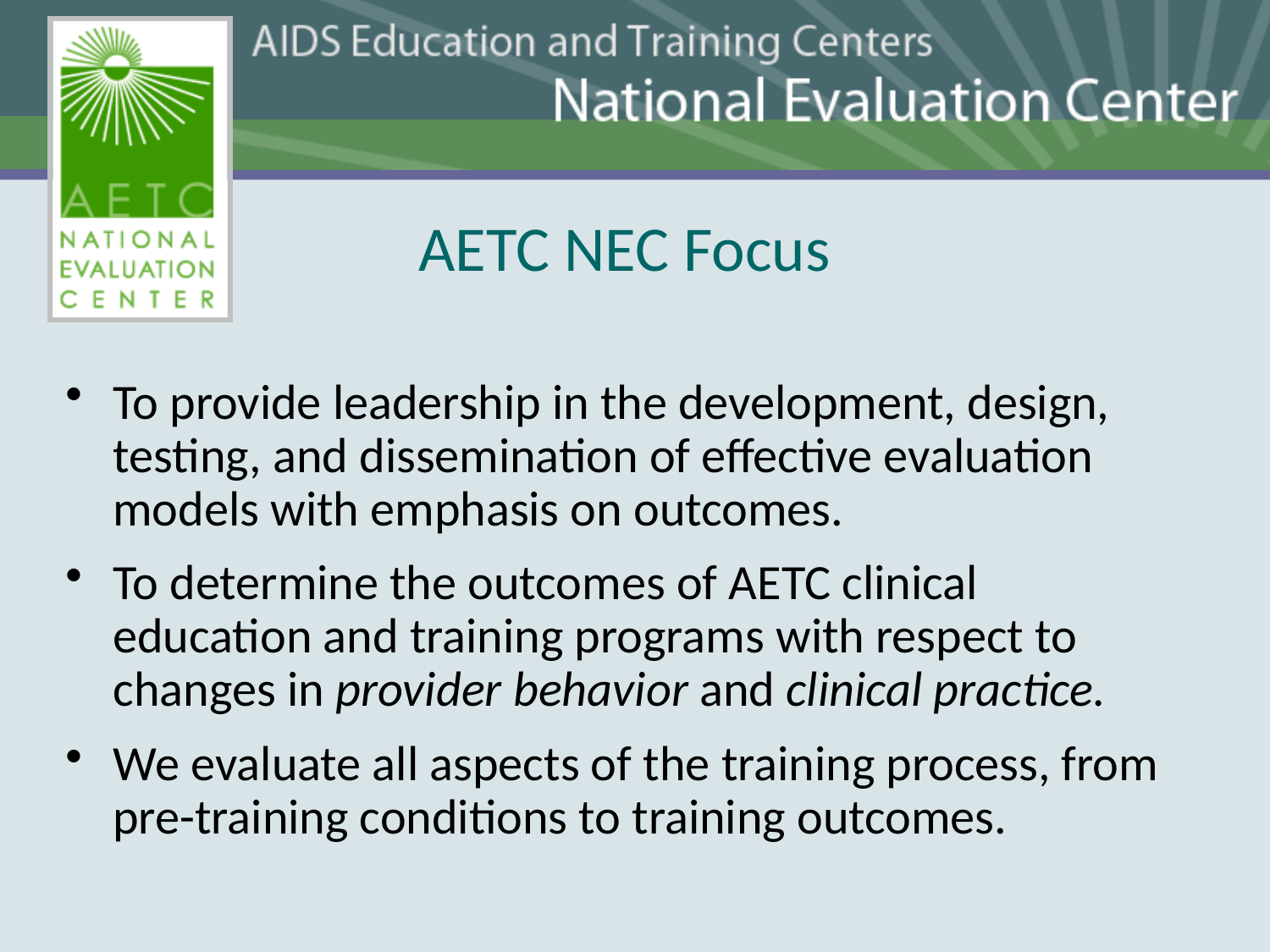

AETC NEC Focus
To provide leadership in the development, design, testing, and dissemination of effective evaluation models with emphasis on outcomes.
To determine the outcomes of AETC clinical education and training programs with respect to changes in provider behavior and clinical practice.
We evaluate all aspects of the training process, from pre-training conditions to training outcomes.